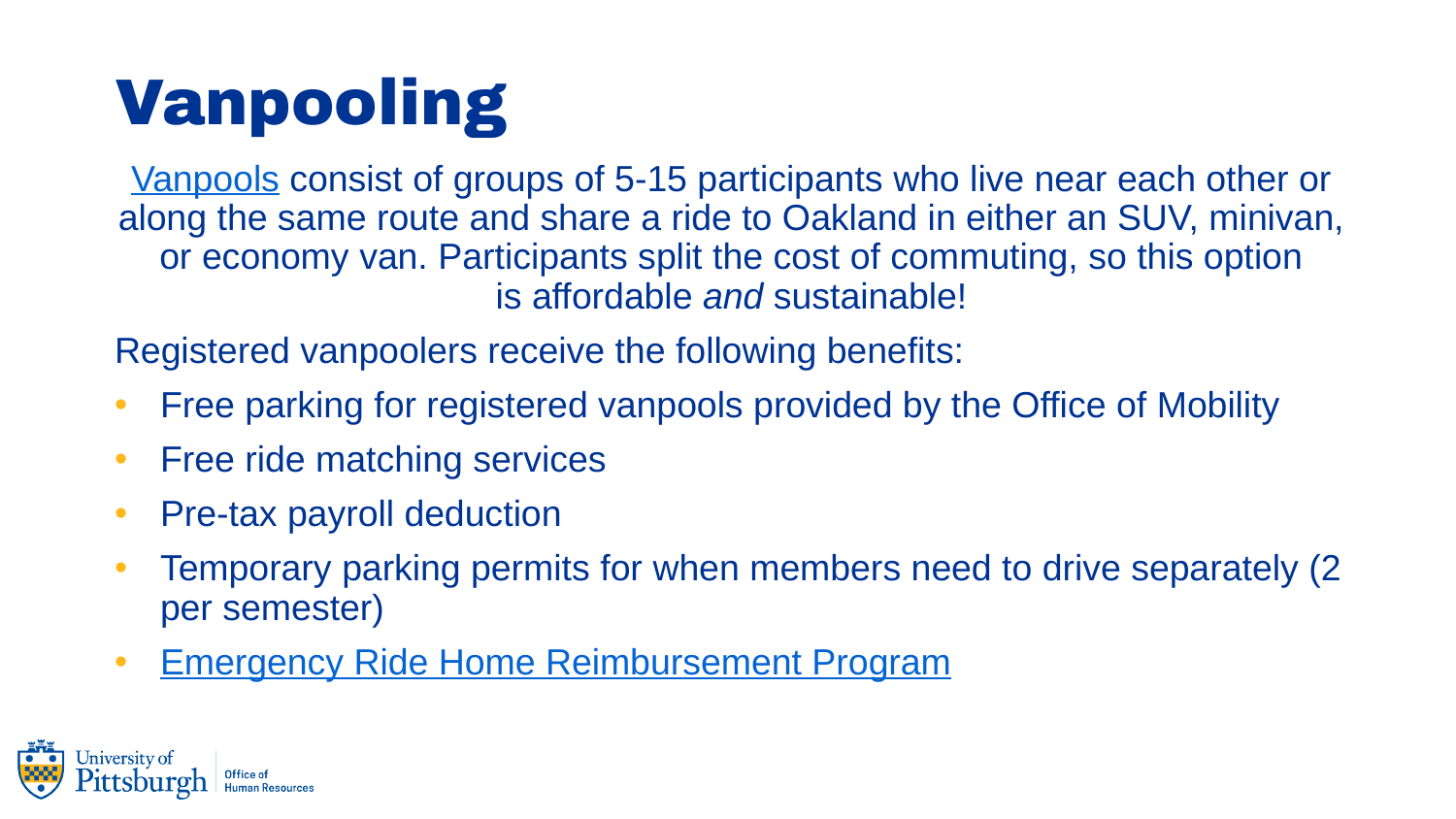

# Vanpooling
Vanpools consist of groups of 5-15 participants who live near each other or along the same route and share a ride to Oakland in either an SUV, minivan, or economy van. Participants split the cost of commuting, so this option is affordable and sustainable!
Registered vanpoolers receive the following benefits:
Free parking for registered vanpools provided by the Office of Mobility
Free ride matching services
Pre-tax payroll deduction
Temporary parking permits for when members need to drive separately (2 per semester)
Emergency Ride Home Reimbursement Program